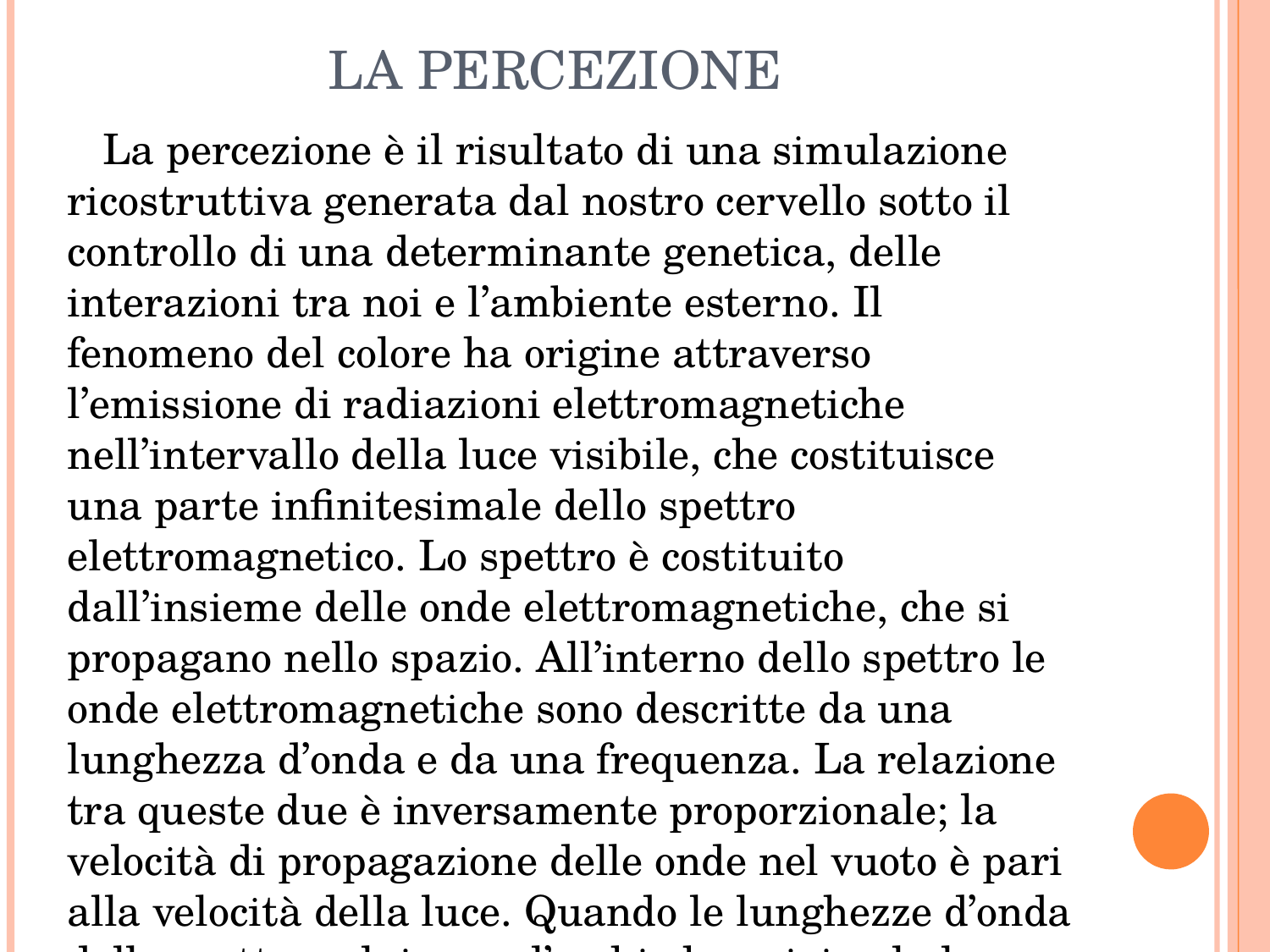

LA PERCEZIONE
   La percezione è il risultato di una simulazione ricostruttiva generata dal nostro cervello sotto il controllo di una determinante genetica, delle interazioni tra noi e l’ambiente esterno. Il fenomeno del colore ha origine attraverso l’emissione di radiazioni elettromagnetiche nell’intervallo della luce visibile, che costituisce una parte infinitesimale dello spettro elettromagnetico. Lo spettro è costituito dall’insieme delle onde elettromagnetiche, che si propagano nello spazio. All’interno dello spettro le onde elettromagnetiche sono descritte da una lunghezza d’onda e da una frequenza. La relazione tra queste due è inversamente proporzionale; la velocità di propagazione delle onde nel vuoto è pari alla velocità della luce. Quando le lunghezze d’onda dello spettro colpiscono l’occhio ha origine la luce bianca, che è la fusione di tutti i colori. Sulla base del principio della rifrazione un raggio luminoso bianco che attraversa un prisma si divide in diversi colori.